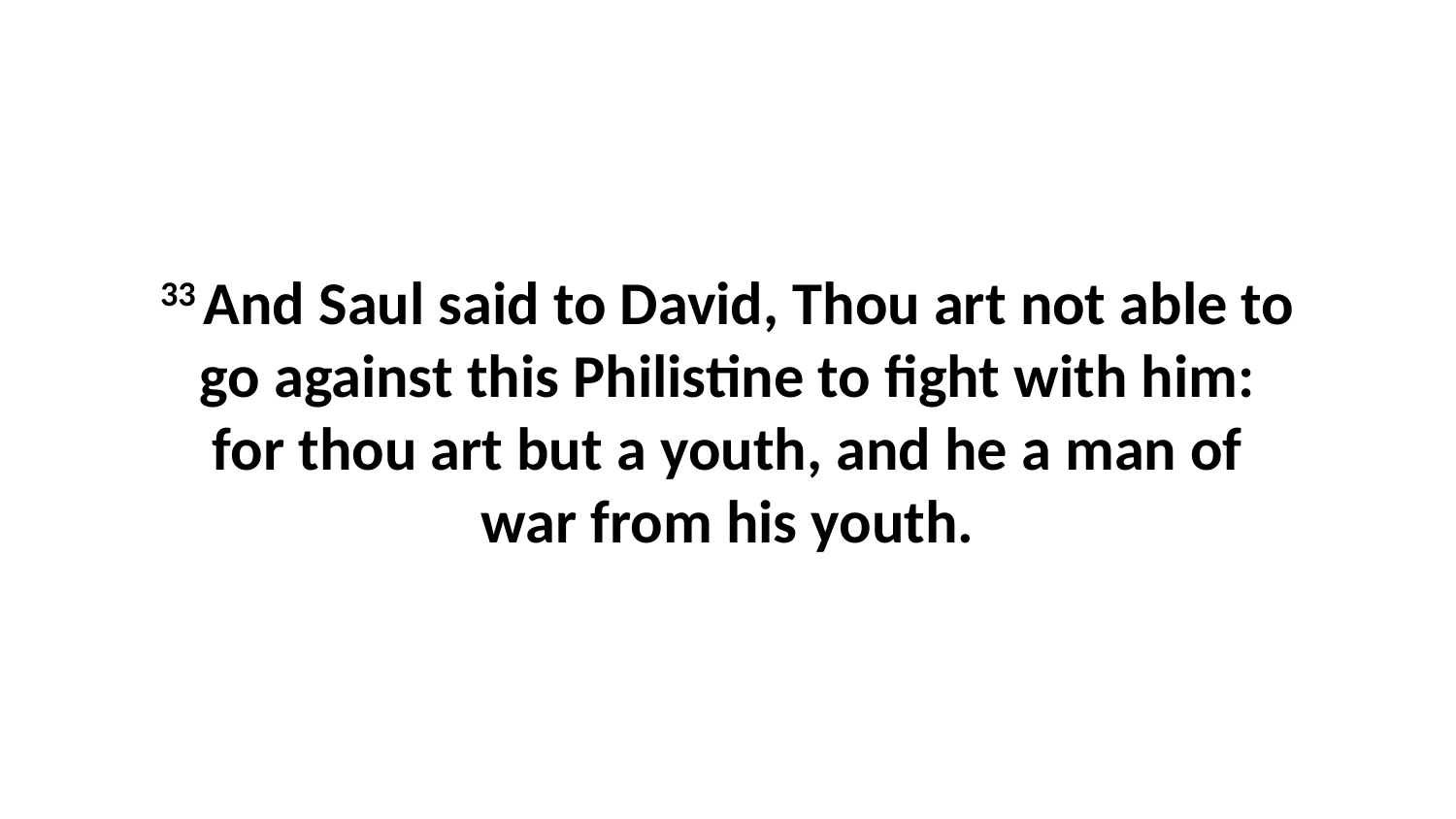

33 And Saul said to David, Thou art not able to go against this Philistine to fight with him: for thou art but a youth, and he a man of war from his youth.